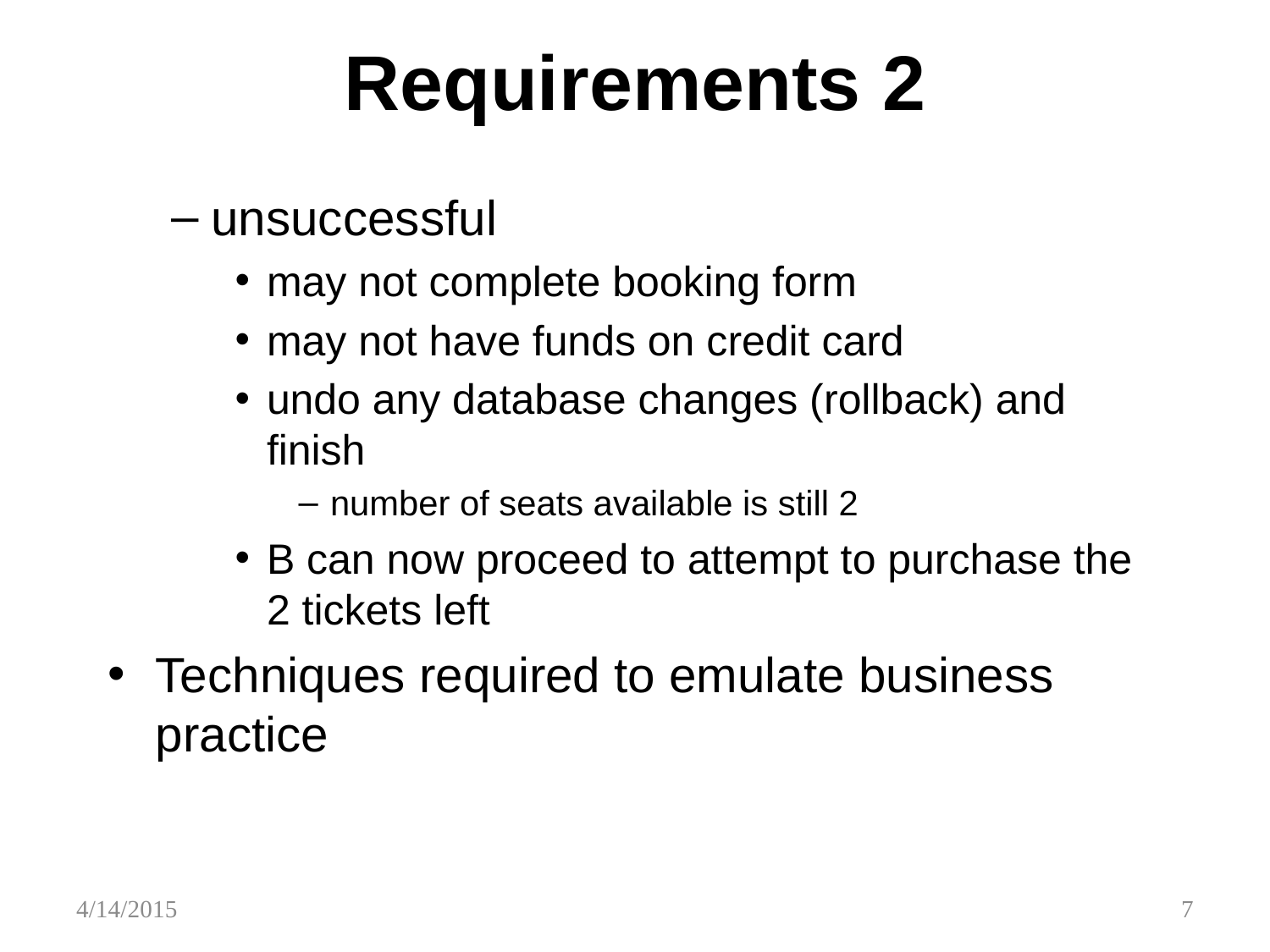

# Requirements 2
unsuccessful
may not complete booking form
may not have funds on credit card
undo any database changes (rollback) and finish
number of seats available is still 2
B can now proceed to attempt to purchase the 2 tickets left
Techniques required to emulate business practice

4/14/2015
7